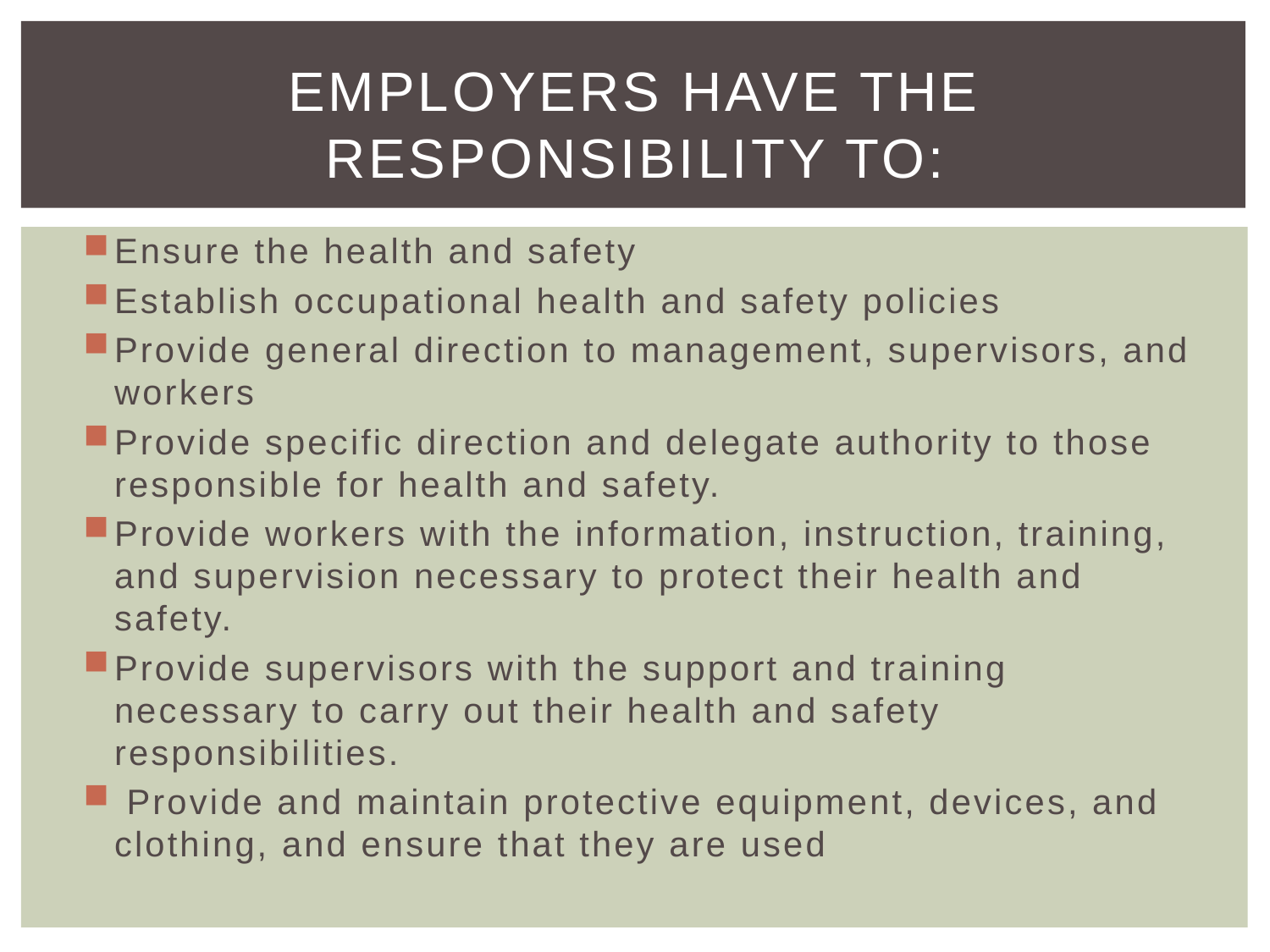

# Employers have the responsibility to:
Ensure the health and safety
Establish occupational health and safety policies
Provide general direction to management, supervisors, and workers
Provide specific direction and delegate authority to those responsible for health and safety.
Provide workers with the information, instruction, training, and supervision necessary to protect their health and safety.
Provide supervisors with the support and training necessary to carry out their health and safety responsibilities.
 Provide and maintain protective equipment, devices, and clothing, and ensure that they are used